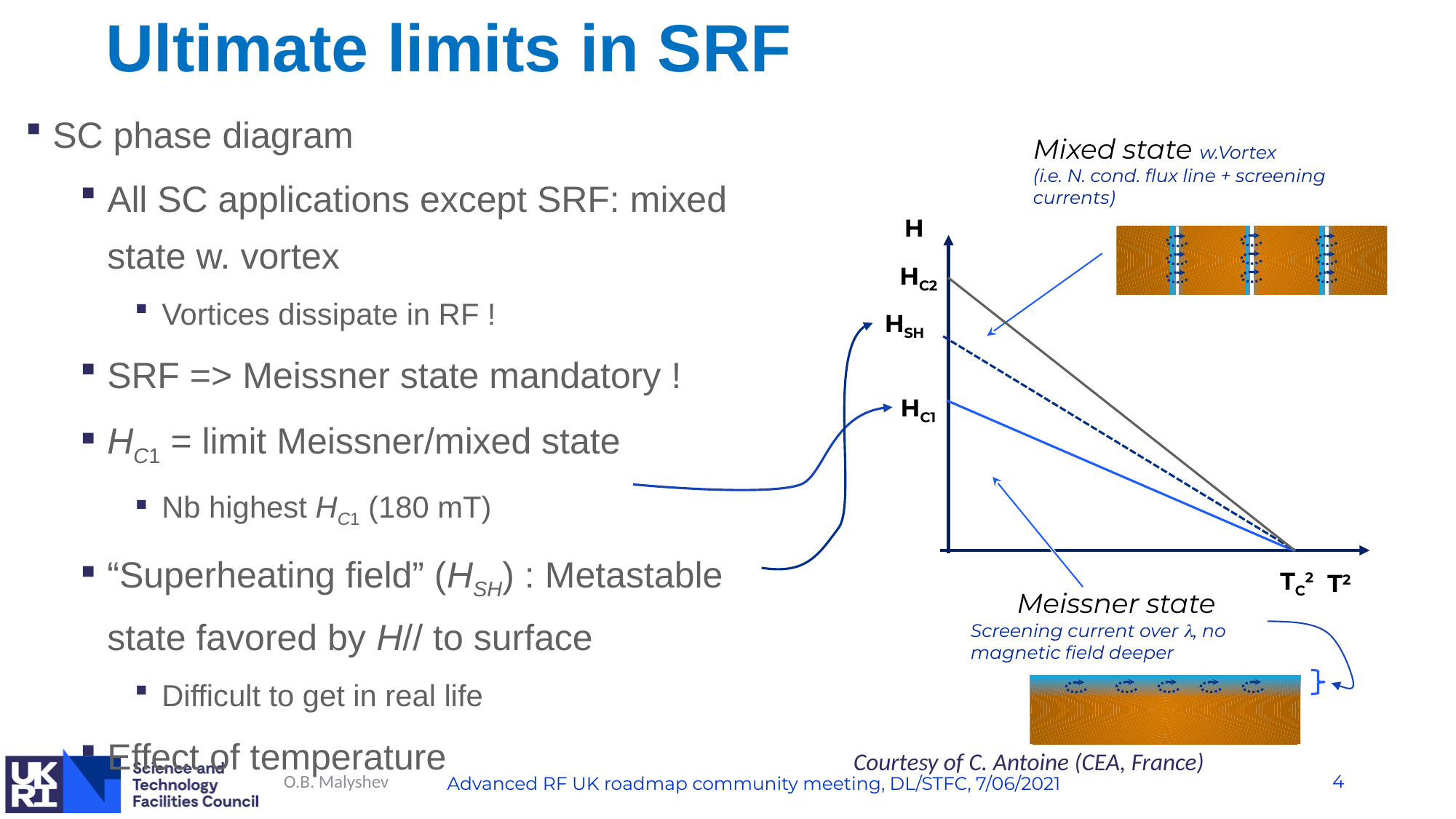

# Ultimate limits in SRF
SC phase diagram
All SC applications except SRF: mixed state w. vortex
Vortices dissipate in RF !
SRF => Meissner state mandatory !
HC1 = limit Meissner/mixed state
Nb highest HC1 (180 mT)
“Superheating field” (HSH) : Metastable state favored by H// to surface
Difficult to get in real life
Effect of temperature
Mixed state w.Vortex
(i.e. N. cond. flux line + screening currents)
H
HC2
HSH
HC1
TC2
T2

Meissner state
Screening current over λ, no magnetic field deeper

Courtesy of C. Antoine (CEA, France)
O.B. Malyshev
4
Advanced RF UK roadmap community meeting, DL/STFC, 7/06/2021